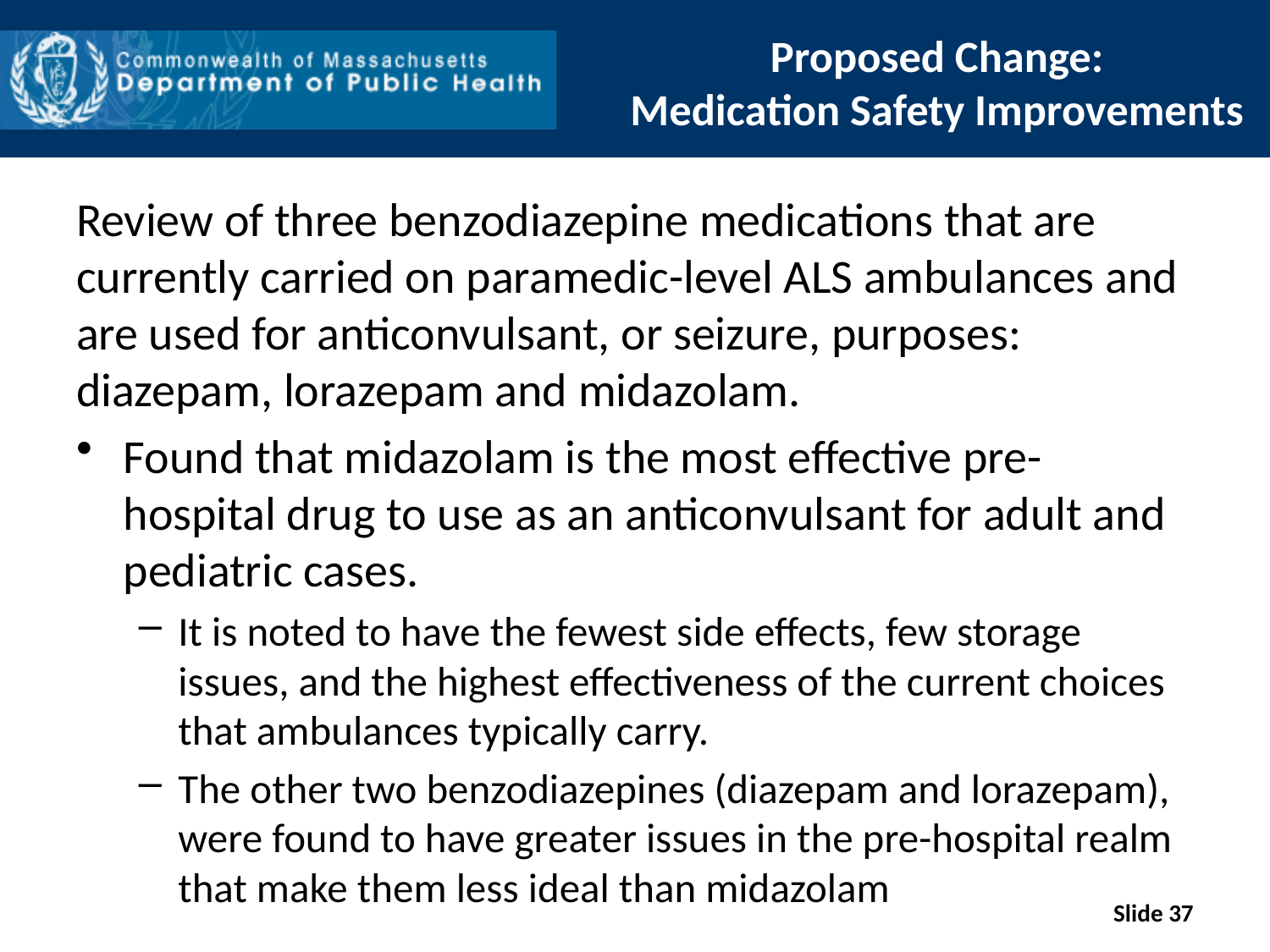

# Proposed Change: Medication Safety Improvements
Review of three benzodiazepine medications that are currently carried on paramedic-level ALS ambulances and are used for anticonvulsant, or seizure, purposes: diazepam, lorazepam and midazolam.
Found that midazolam is the most effective pre-hospital drug to use as an anticonvulsant for adult and pediatric cases.
It is noted to have the fewest side effects, few storage issues, and the highest effectiveness of the current choices that ambulances typically carry.
The other two benzodiazepines (diazepam and lorazepam), were found to have greater issues in the pre-hospital realm that make them less ideal than midazolam
Slide 37